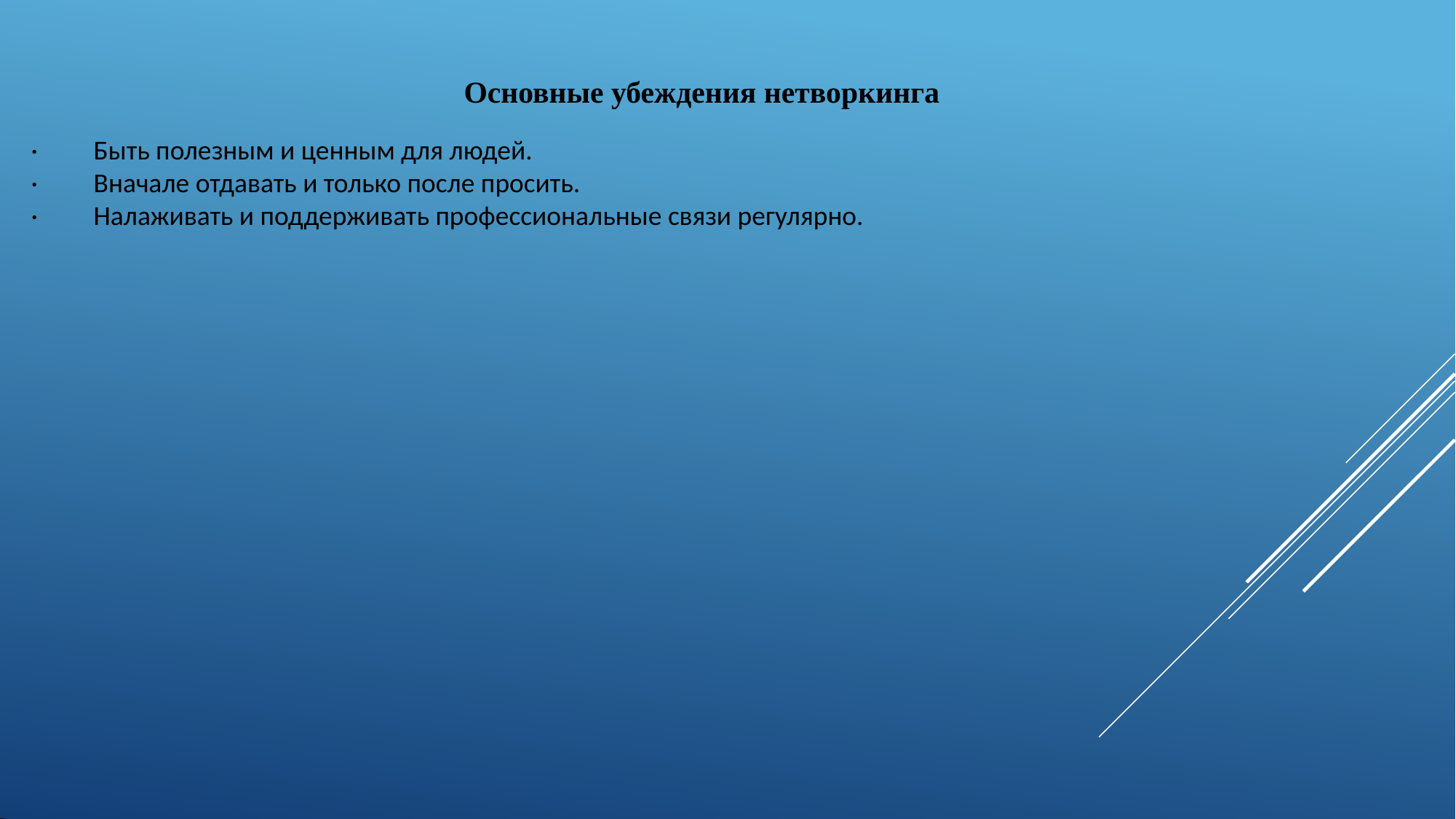

# Основные убеждения нетворкинга
·         Быть полезным и ценным для людей.
·         Вначале отдавать и только после просить.
·         Налаживать и поддерживать профессиональные связи регулярно.